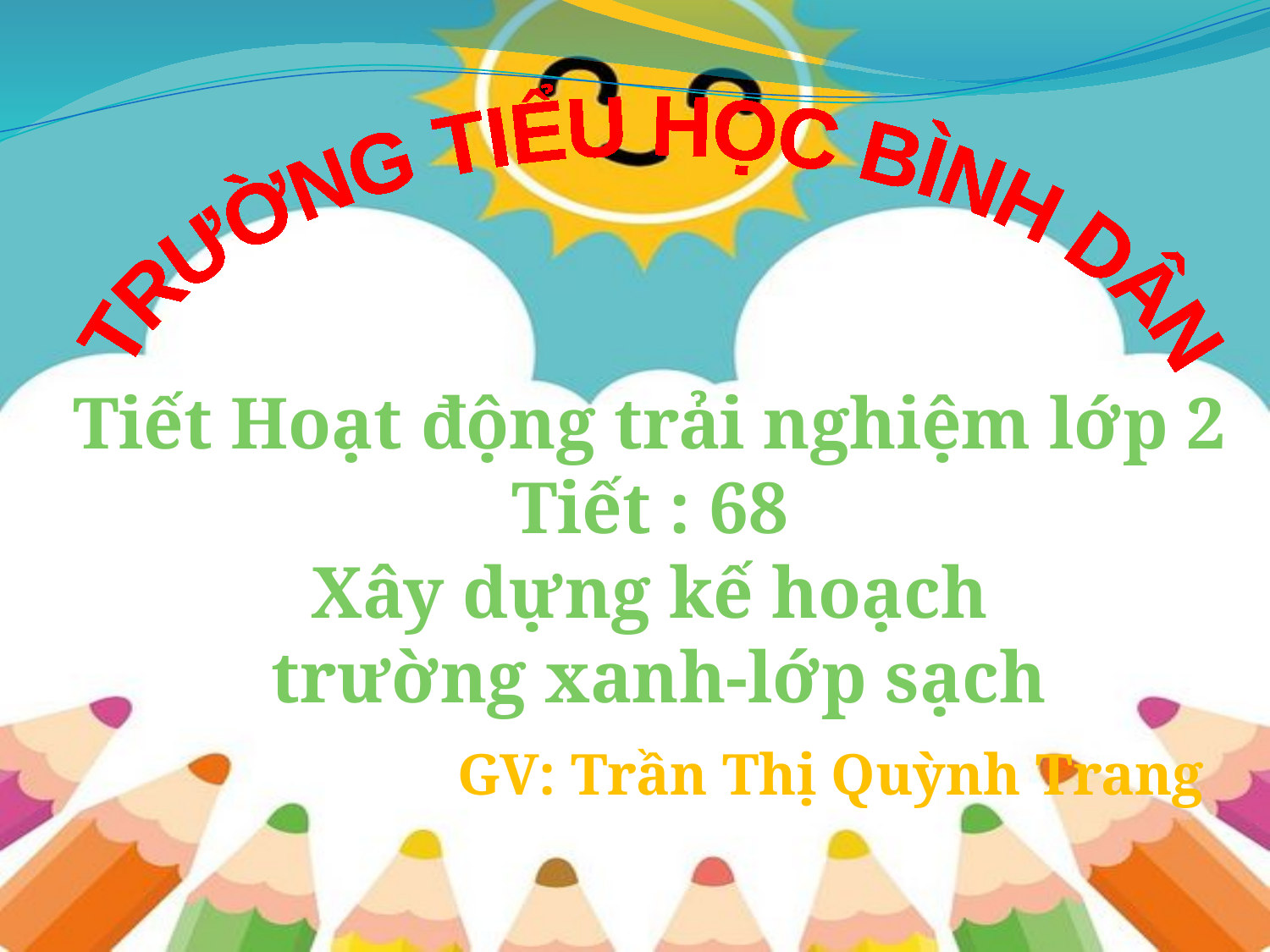

TRƯỜNG TIỂU HỌC BÌNH DÂN
Tiết Hoạt động trải nghiệm lớp 2
Tiết : 68
Xây dựng kế hoạch
 trường xanh-lớp sạch
GV: Trần Thị Quỳnh Trang